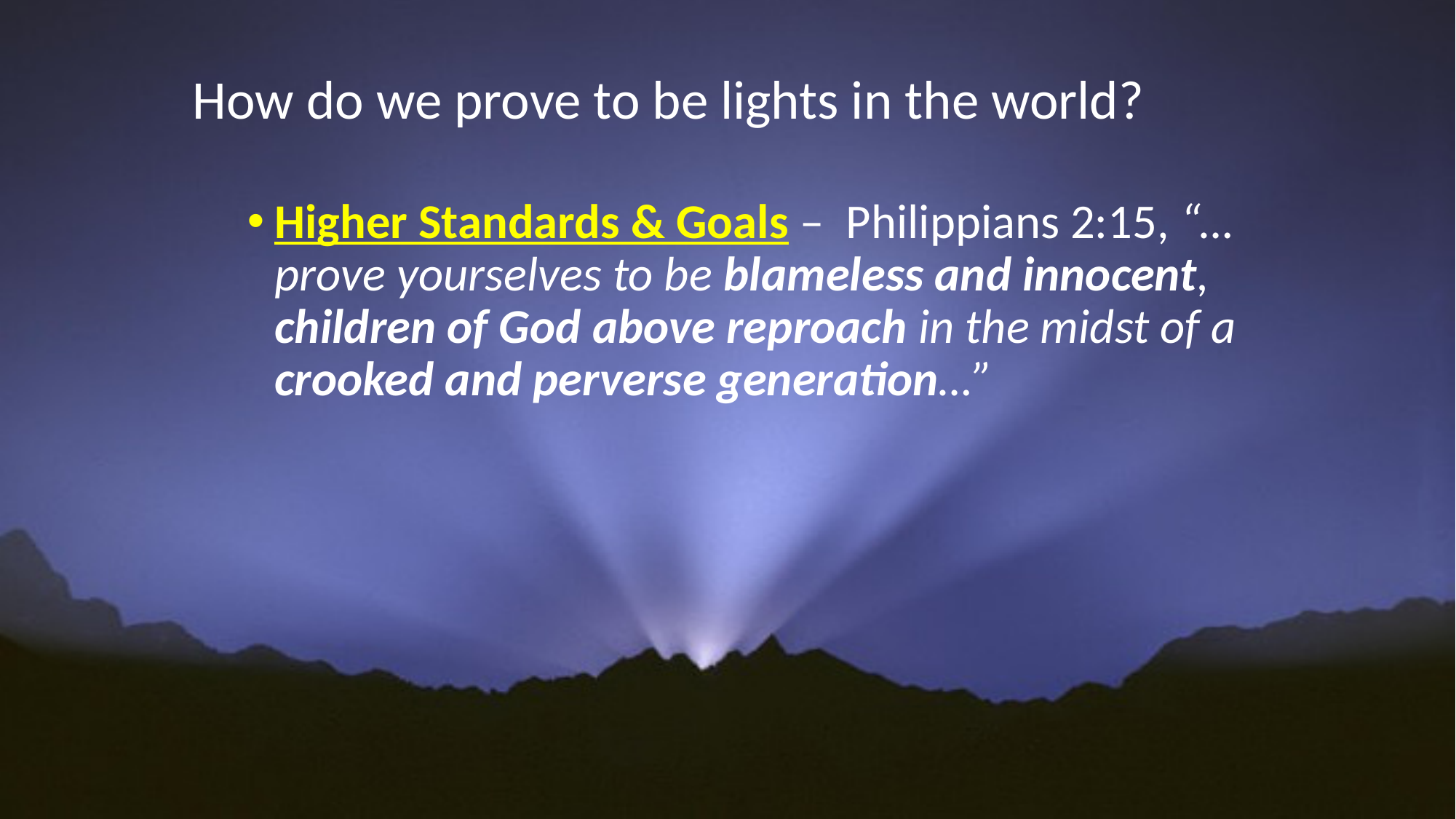

# How do we prove to be lights in the world?
Higher Standards & Goals –  Philippians 2:15, “…prove yourselves to be blameless and innocent, children of God above reproach in the midst of a crooked and perverse generation…”